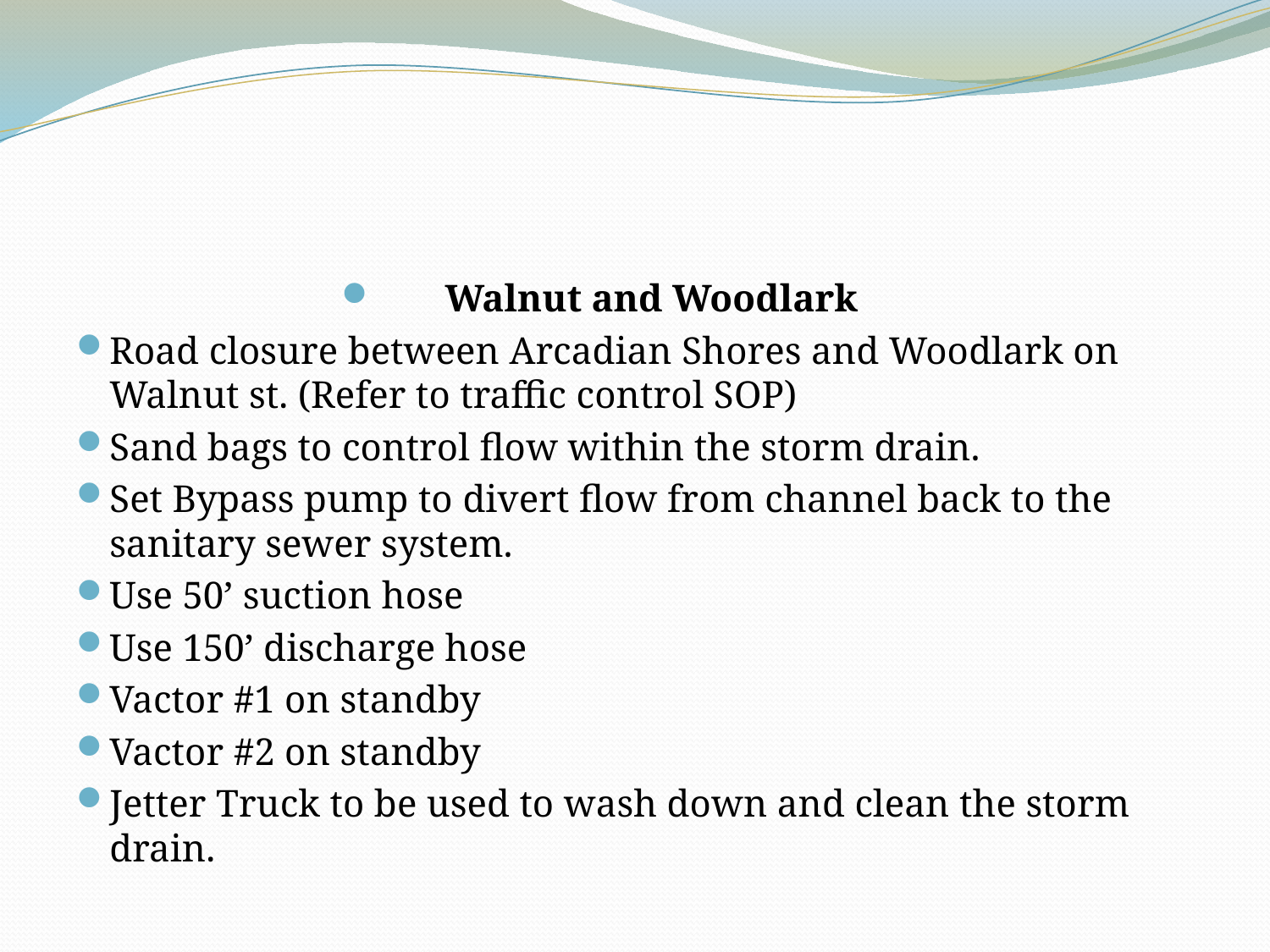

#
Walnut and Woodlark
Road closure between Arcadian Shores and Woodlark on Walnut st. (Refer to traffic control SOP)
Sand bags to control flow within the storm drain.
Set Bypass pump to divert flow from channel back to the sanitary sewer system.
Use 50’ suction hose
Use 150’ discharge hose
Vactor #1 on standby
Vactor #2 on standby
Jetter Truck to be used to wash down and clean the storm drain.